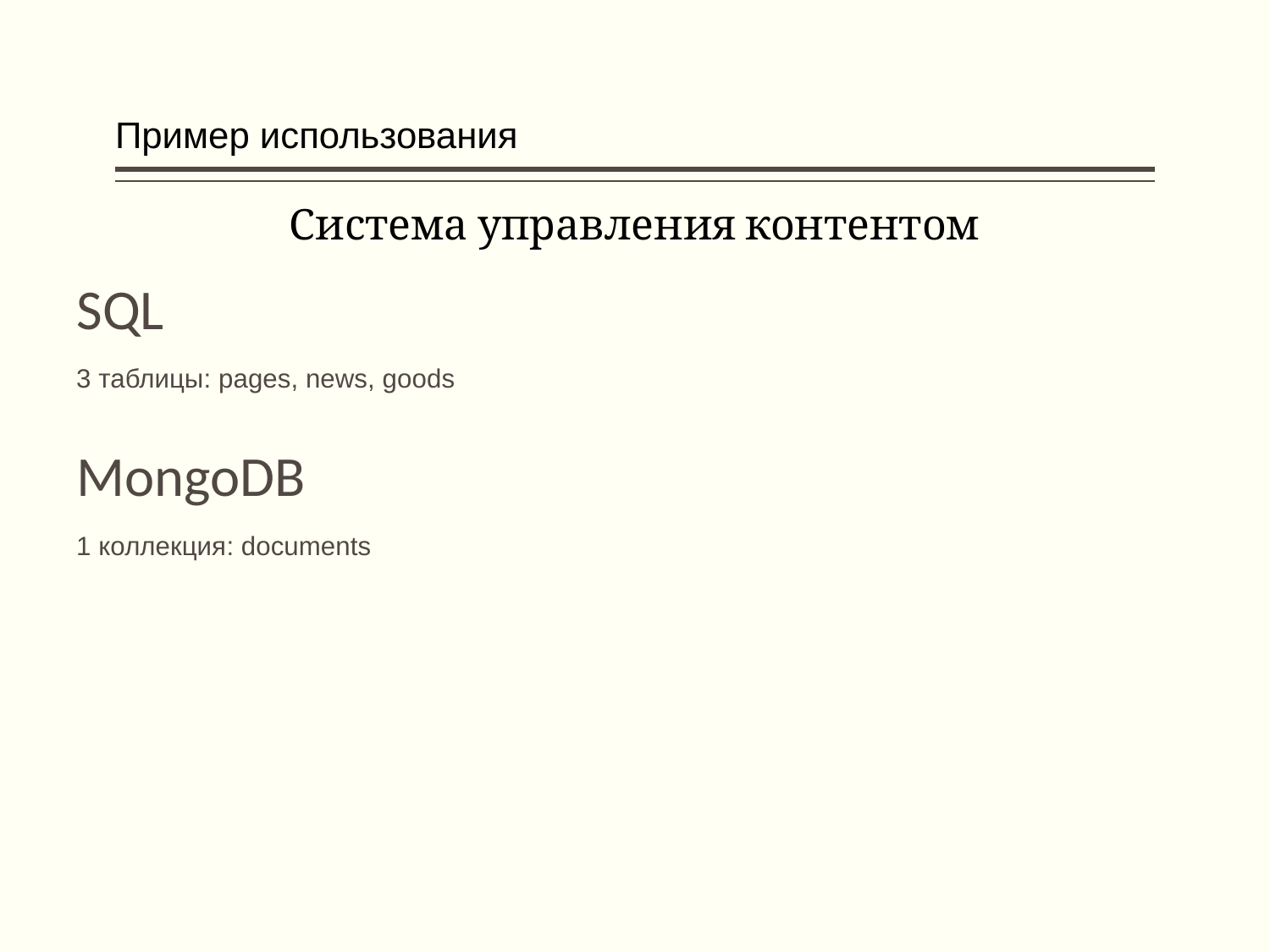

# Пример использования
Система управления контентом
SQL
3 таблицы: pages, news, goods
MongoDB
1 коллекция: documents